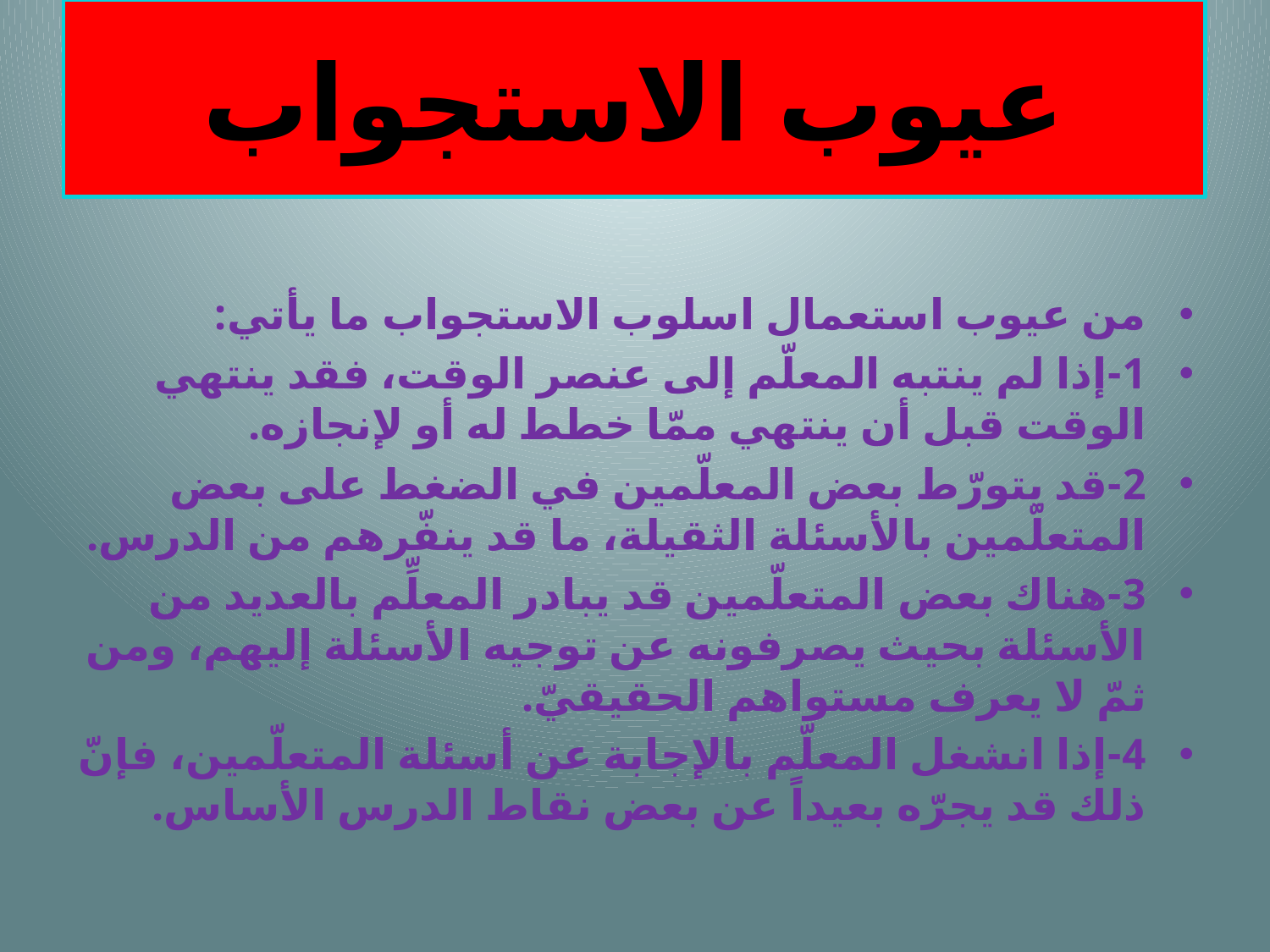

# عيوب الاستجواب

من عيوب استعمال اسلوب الاستجواب ما يأتي:
1-إذا لم ينتبه المعلّم إلى عنصر الوقت، فقد ينتهي الوقت قبل أن ينتهي ممّا خطط له أو لإنجازه.
2-قد يتورّط بعض المعلّمين في الضغط على بعض المتعلّمين بالأسئلة الثقيلة، ما قد ينفّرهم من الدرس.
3-هناك بعض المتعلّمين قد يبادر المعلِّم بالعديد من الأسئلة بحيث يصرفونه عن توجيه الأسئلة إليهم، ومن ثمّ لا يعرف مستواهم الحقيقيّ.
4-إذا انشغل المعلّم بالإجابة عن أسئلة المتعلّمين، فإنّ ذلك قد يجرّه بعيداً عن بعض نقاط الدرس الأساس.